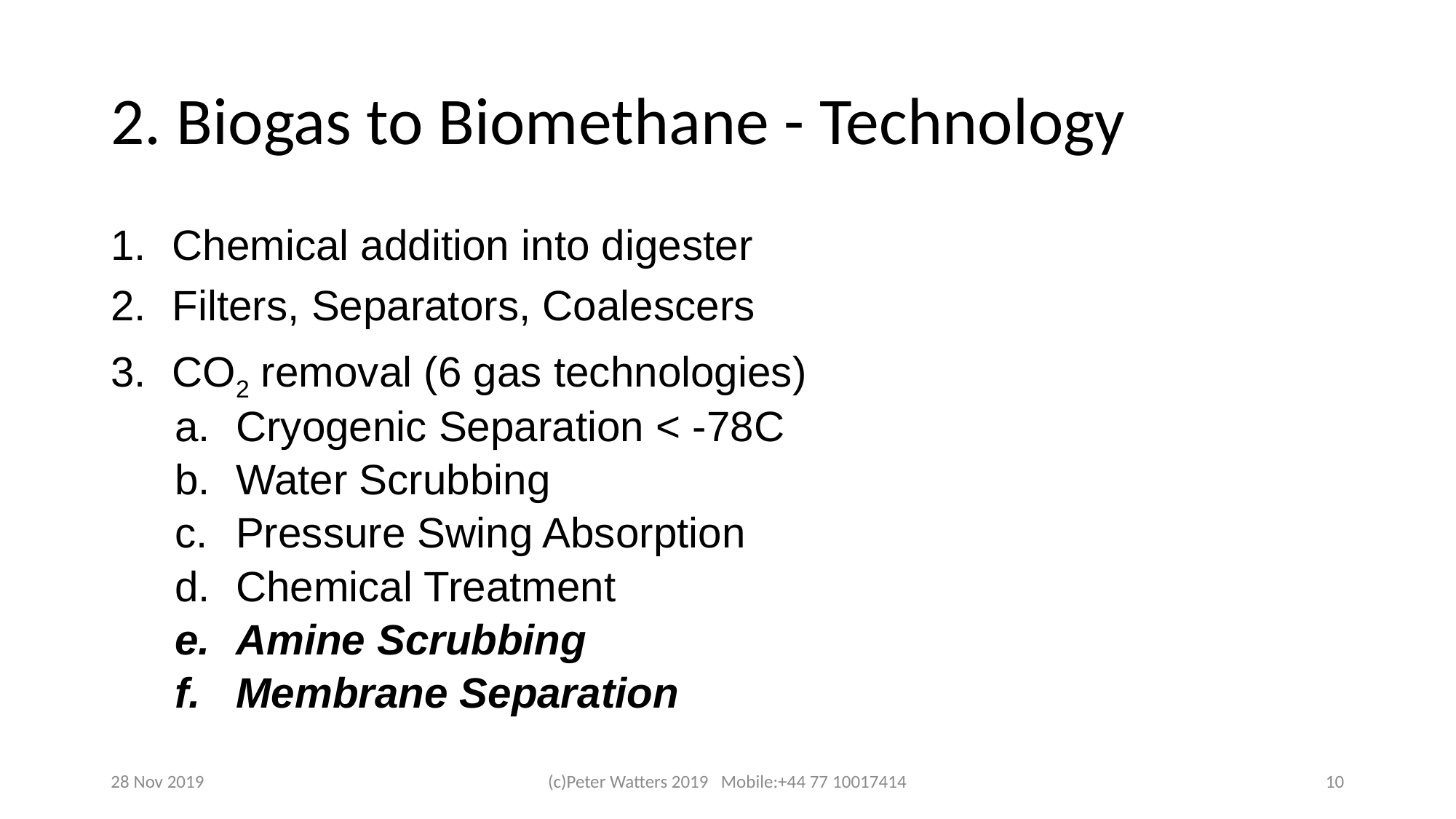

# 2. Biogas to Biomethane - Technology
Chemical addition into digester
Filters, Separators, Coalescers
CO2 removal (6 gas technologies)
Cryogenic Separation < -78C
Water Scrubbing
Pressure Swing Absorption
Chemical Treatment
Amine Scrubbing
Membrane Separation

28 Nov 2019
(c)Peter Watters 2019   Mobile:+44 77 10017414
10